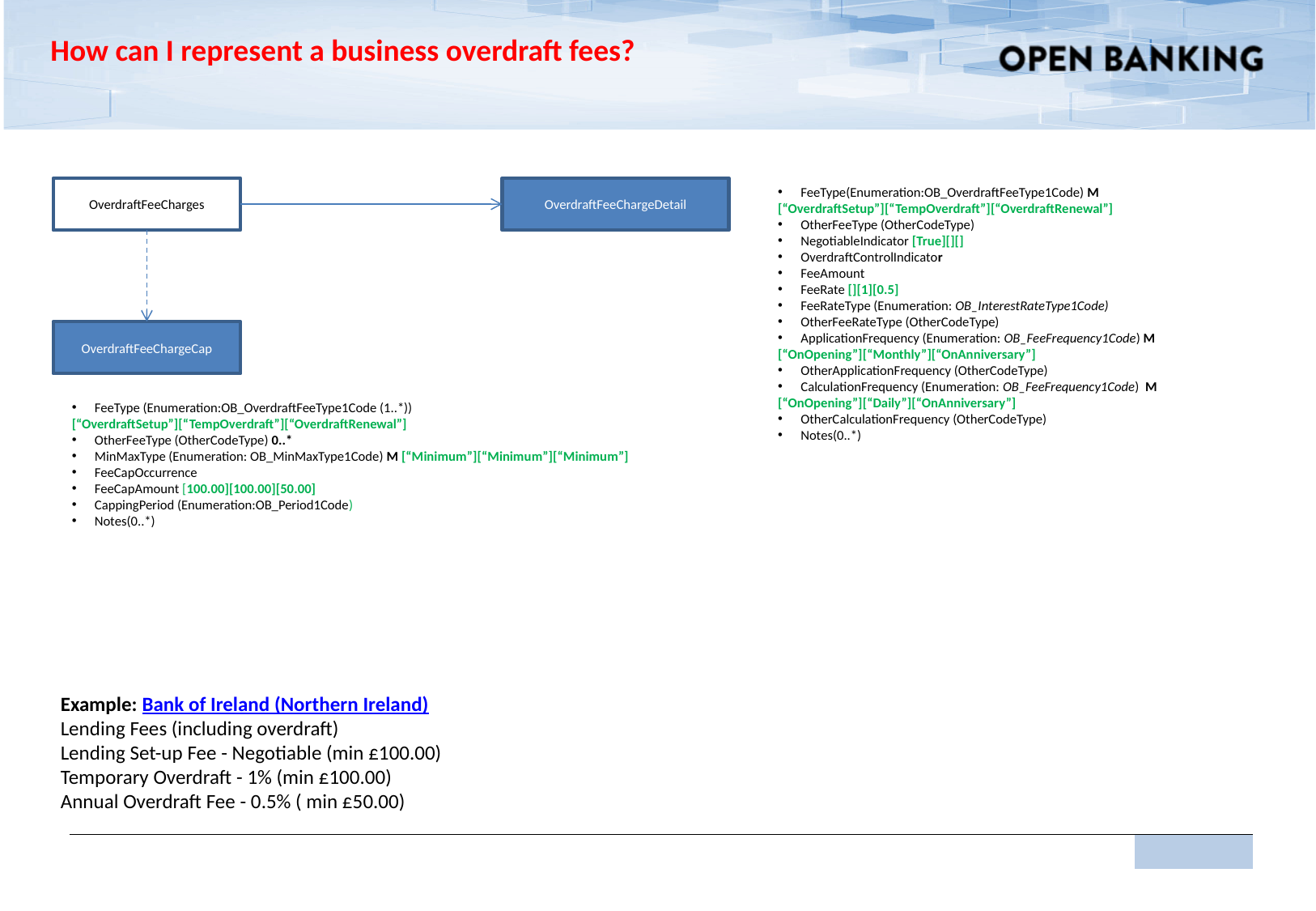

How can I represent a business overdraft fees?
FeeType(Enumeration:OB_OverdraftFeeType1Code) M
[“OverdraftSetup”][“TempOverdraft”][“OverdraftRenewal”]
OtherFeeType (OtherCodeType)
NegotiableIndicator [True][][]
OverdraftControlIndicator
FeeAmount
FeeRate [][1][0.5]
FeeRateType (Enumeration: OB_InterestRateType1Code)
OtherFeeRateType (OtherCodeType)
ApplicationFrequency (Enumeration: OB_FeeFrequency1Code) M
[“OnOpening”][“Monthly”][“OnAnniversary”]
OtherApplicationFrequency (OtherCodeType)
CalculationFrequency (Enumeration: OB_FeeFrequency1Code)  M
[“OnOpening”][“Daily”][“OnAnniversary”]
OtherCalculationFrequency (OtherCodeType)
Notes(0..*)
OverdraftFeeCharges
OverdraftFeeChargeDetail
OverdraftFeeChargeCap
FeeType (Enumeration:OB_OverdraftFeeType1Code (1..*))
[“OverdraftSetup”][“TempOverdraft”][“OverdraftRenewal”]
OtherFeeType (OtherCodeType) 0..*
MinMaxType (Enumeration: OB_MinMaxType1Code) M [“Minimum”][“Minimum”][“Minimum”]
FeeCapOccurrence
FeeCapAmount [100.00][100.00][50.00]
CappingPeriod (Enumeration:OB_Period1Code)
Notes(0..*)
Example: Bank of Ireland (Northern Ireland)
Lending Fees (including overdraft)
Lending Set-up Fee - Negotiable (min £100.00)
Temporary Overdraft - 1% (min £100.00)
Annual Overdraft Fee - 0.5% ( min £50.00)